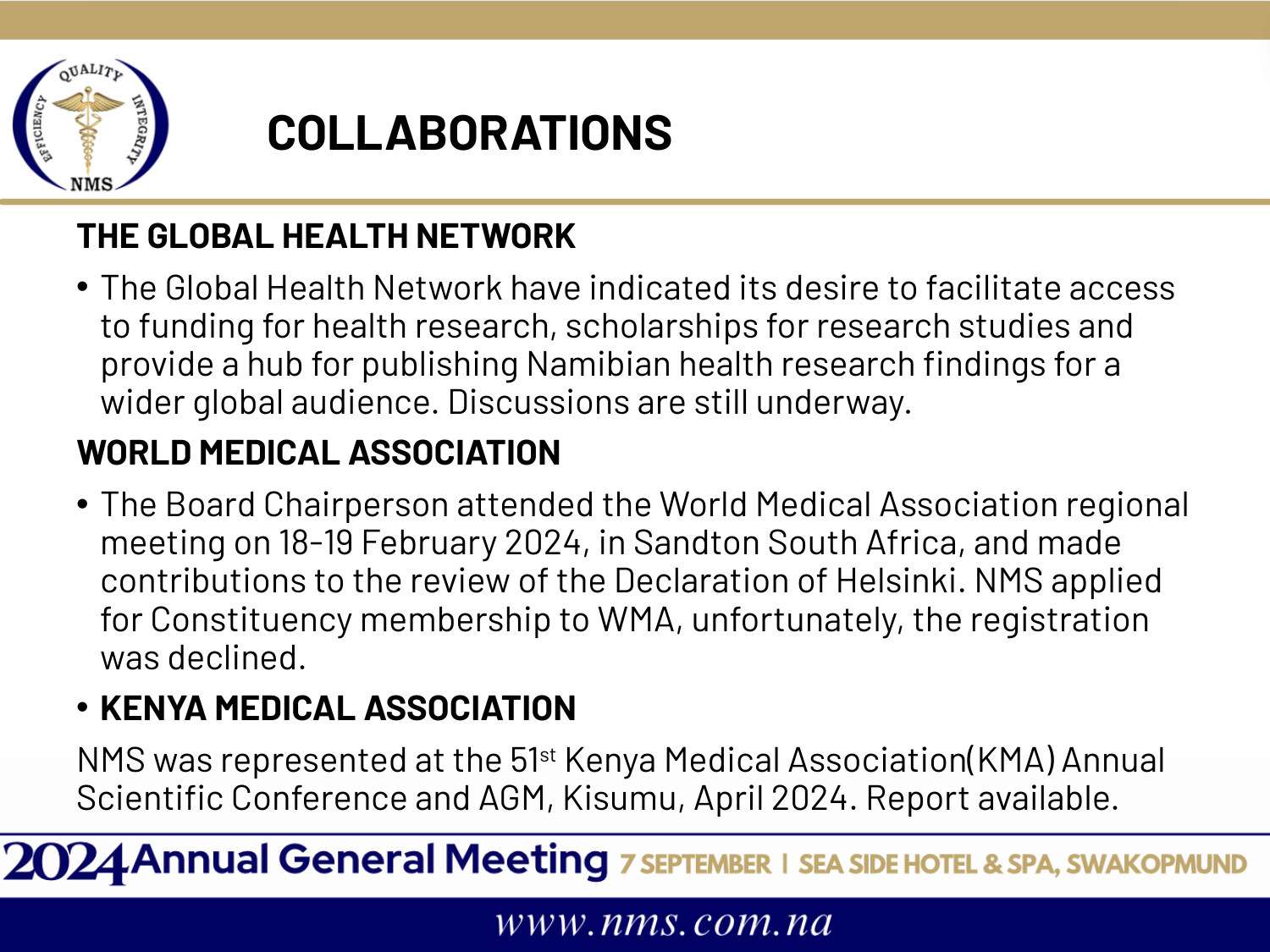

# COLLABORATIONS
THE GLOBAL HEALTH NETWORK
The Global Health Network have indicated its desire to facilitate access to funding for health research, scholarships for research studies and provide a hub for publishing Namibian health research findings for a wider global audience. Discussions are still underway.
WORLD MEDICAL ASSOCIATION
The Board Chairperson attended the World Medical Association regional meeting on 18-19 February 2024, in Sandton South Africa, and made contributions to the review of the Declaration of Helsinki. NMS applied for Constituency membership to WMA, unfortunately, the registration was declined.
KENYA MEDICAL ASSOCIATION
NMS was represented at the 51st Kenya Medical Association(KMA) Annual Scientific Conference and AGM, Kisumu, April 2024. Report available.